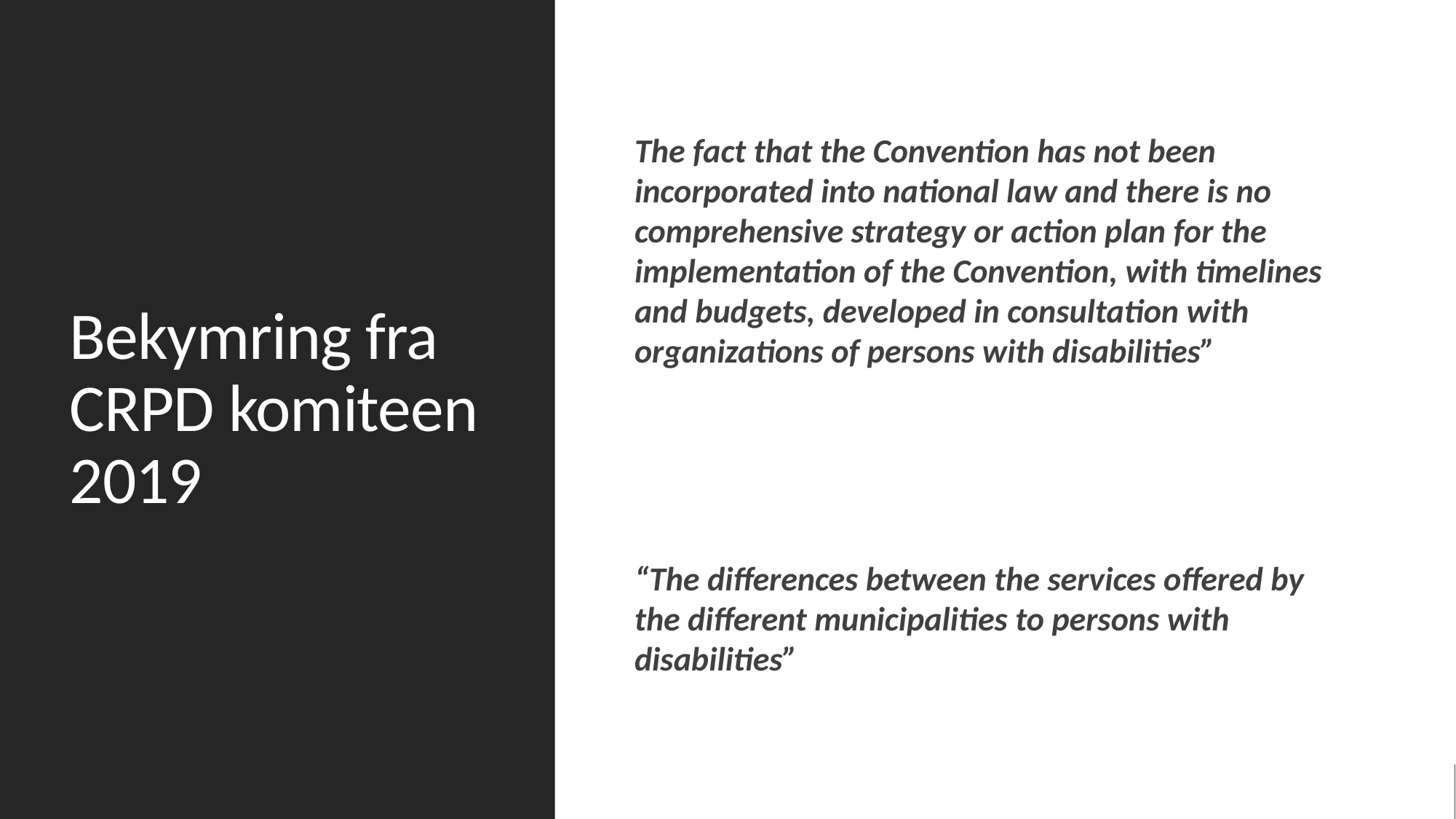

# Bekymring fra CRPD komiteen 2019

The fact that the Convention has not been incorporated into national law and there is no comprehensive strategy or action plan for the implementation of the Convention, with timelines and budgets, developed in consultation with organizations of persons with disabilities”

“The differences between the services offered by the different municipalities to persons with disabilities”